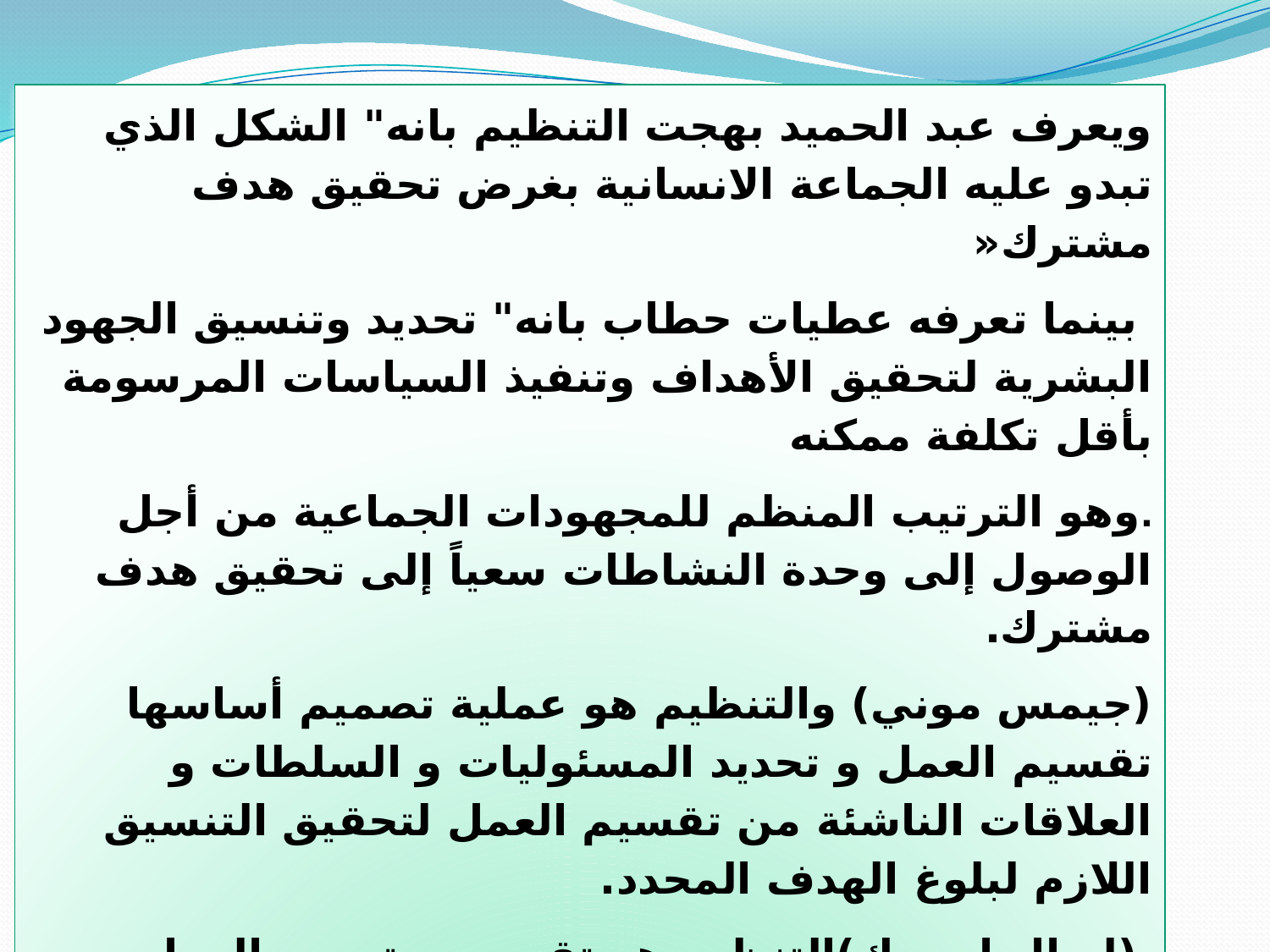

ويعرف عبد الحميد بهجت التنظيم بانه" الشكل الذي تبدو عليه الجماعة الانسانية بغرض تحقيق هدف مشترك«
 بينما تعرفه عطيات حطاب بانه" تحديد وتنسيق الجهود البشرية لتحقيق الأهداف وتنفيذ السياسات المرسومة بأقل تكلفة ممكنه
.وهو الترتيب المنظم للمجهودات الجماعية من أجل الوصول إلى وحدة النشاطات سعياً إلى تحقيق هدف مشترك.
(جيمس موني) والتنظيم هو عملية تصميم أساسها تقسيم العمل و تحديد المسئوليات و السلطات و العلاقات الناشئة من تقسيم العمل لتحقيق التنسيق اللازم لبلوغ الهدف المحدد.
 (لبدال إيرويك)التنظيم هو تقسيم و تجميع العمل الواجب تنفيذه في وظائف مفردة ثم تحديد العلاقات المقررة بين الأفراد الذين يشغلون هذه الوظائف.
(وليام نيومان)التنظيم هو منظمة بمعنى نظام System. (.